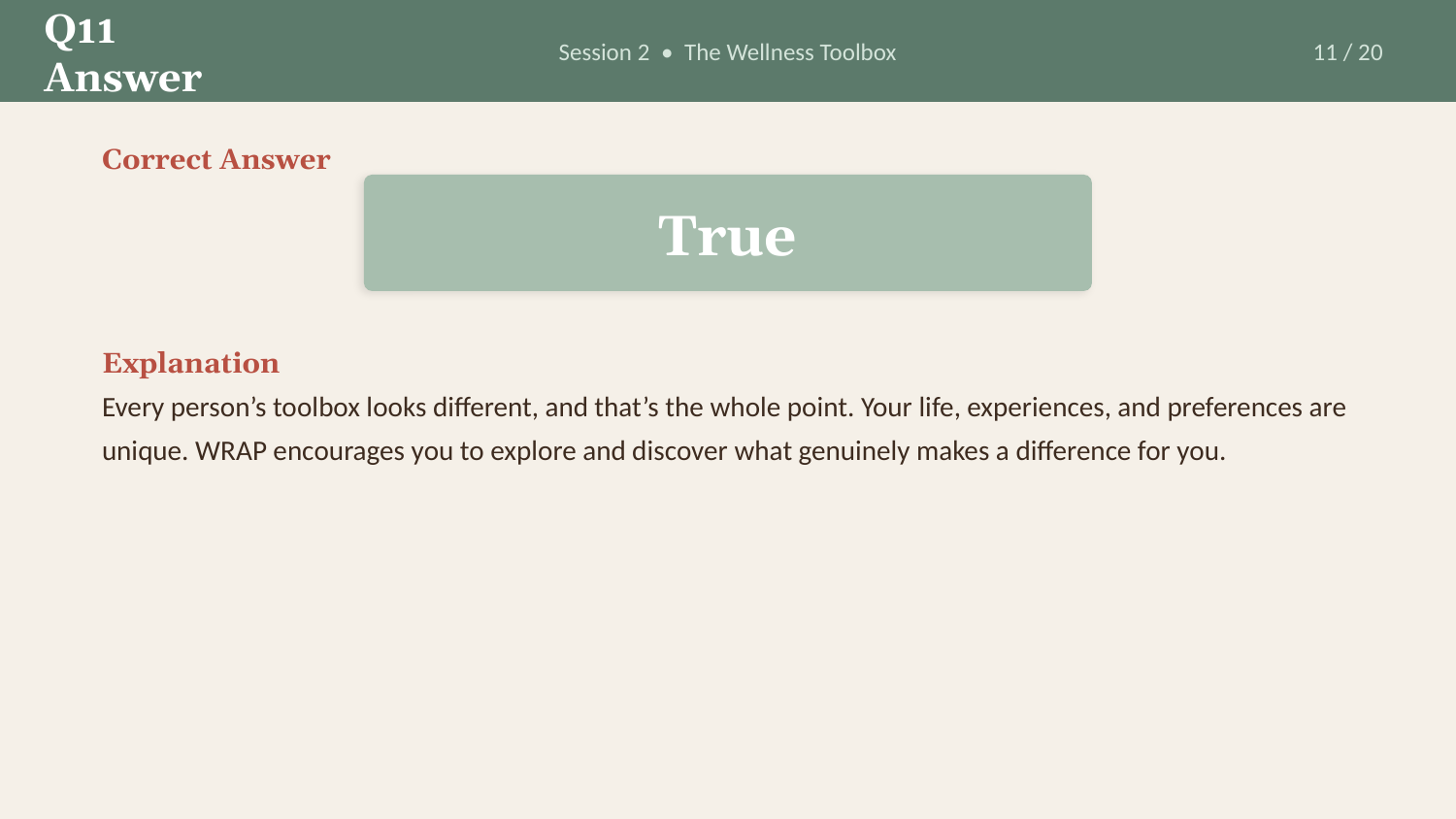

Q11 Answer
Session 2  •  The Wellness Toolbox
11 / 20
Correct Answer
True
Explanation
Every person’s toolbox looks different, and that’s the whole point. Your life, experiences, and preferences are unique. WRAP encourages you to explore and discover what genuinely makes a difference for you.